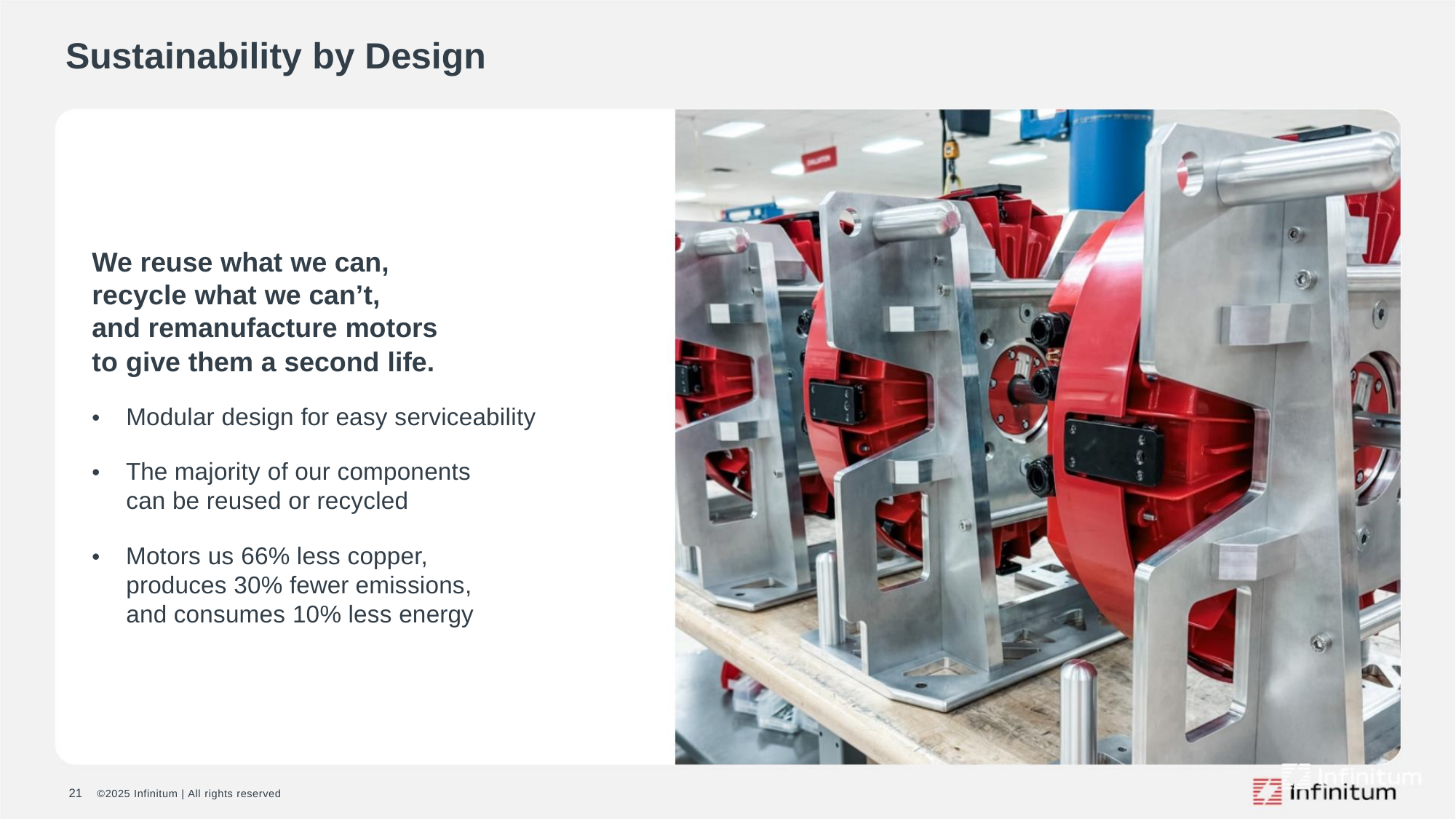

Sustainability by Design
We reuse what we can,
recycle what we can’t,
and remanufacture motors
to give them a second life.
• Modular design for easy serviceability
• The majority of our components
can be reused or recycled
• Motors us 66% less copper,
produces 30% fewer emissions,
and consumes 10% less energy
21 ©2025 Infinitum | All rights reserved